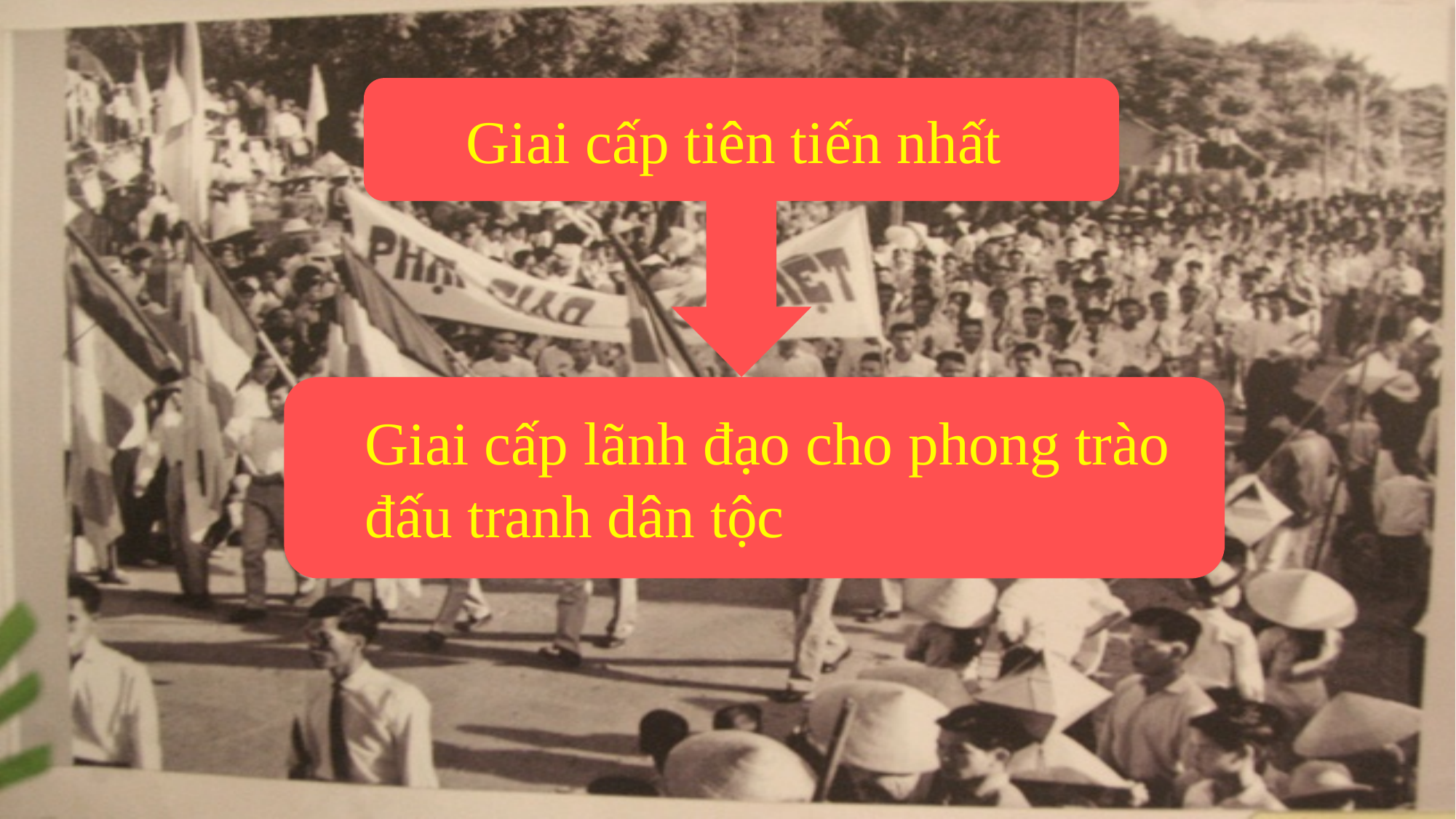

Giai cấp tiên tiến nhất

Giai cấp lãnh đạo cho phong trào đấu tranh dân tộc